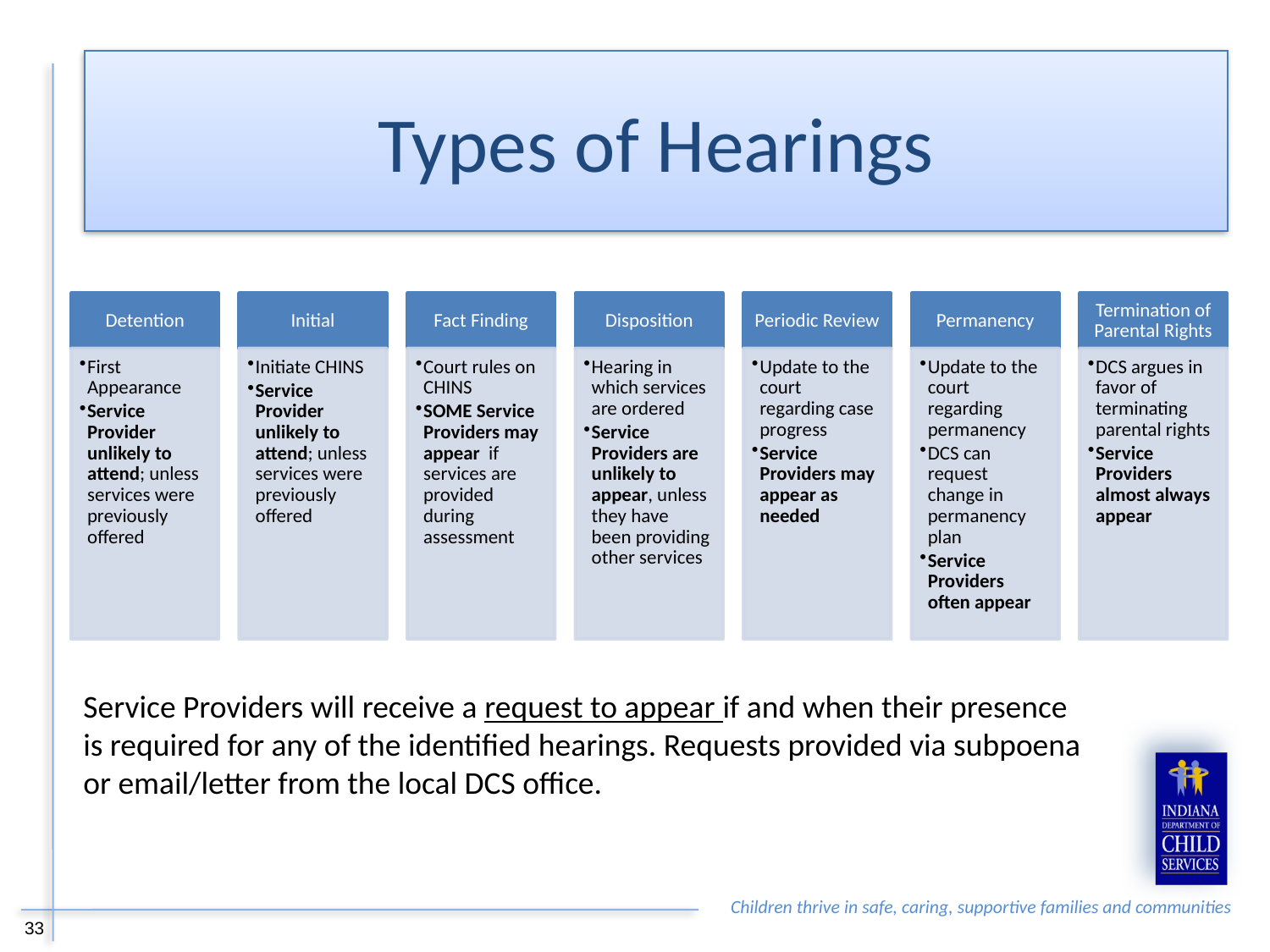

Types of Hearings
Detention
First Appearance
Service Provider unlikely to attend; unless services were previously offered
Initial
Initiate CHINS
Service Provider unlikely to attend; unless services were previously offered
Fact Finding
Court rules on CHINS
SOME Service Providers may appear  if services are provided during assessment
Disposition
Hearing in which services are ordered
Service Providers are unlikely to appear, unless they have been providing other services
Periodic Review
Update to the court regarding case progress
Service Providers may appear as needed
Permanency
Update to the court regarding permanency
DCS can request change in permanency plan
Service Providers often appear
Termination of Parental Rights
DCS argues in favor of terminating parental rights
Service Providers almost always appear
Service Providers will receive a request to appear if and when their presence is required for any of the identified hearings. Requests provided via subpoena or email/letter from the local DCS office.
33